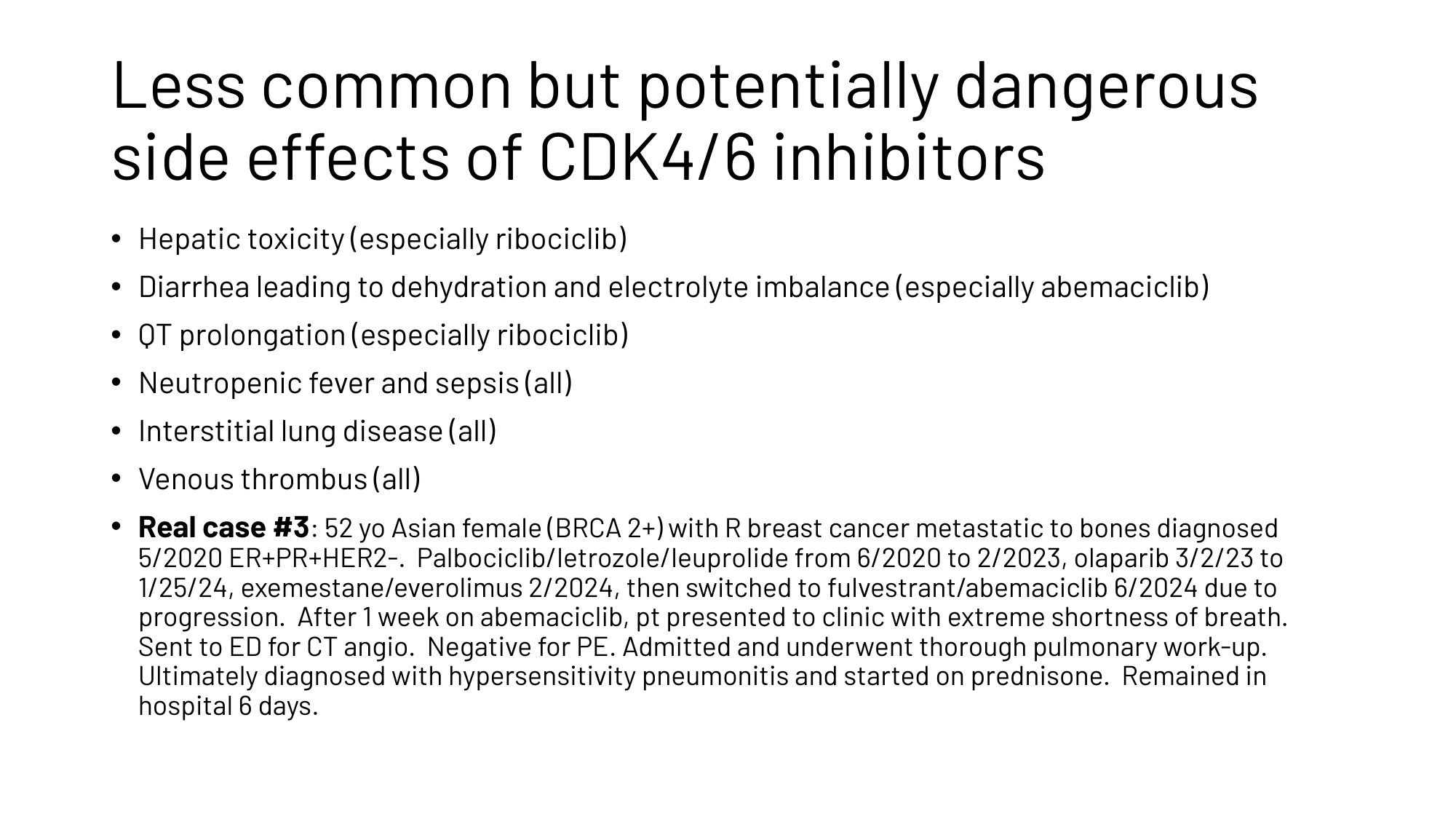

# Less common but potentially dangerous side effects of CDK4/6 inhibitors
Hepatic toxicity (especially ribociclib)
Diarrhea leading to dehydration and electrolyte imbalance (especially abemaciclib)
QT prolongation (especially ribociclib)
Neutropenic fever and sepsis (all)
Interstitial lung disease (all)
Venous thrombus (all)
Real case #3: 52 yo Asian female (BRCA 2+) with R breast cancer metastatic to bones diagnosed 5/2020 ER+PR+HER2-.  Palbociclib/letrozole/leuprolide from 6/2020 to 2/2023, olaparib 3/2/23 to 1/25/24, exemestane/everolimus 2/2024, then switched to fulvestrant/abemaciclib 6/2024 due to progression.  After 1 week on abemaciclib, pt presented to clinic with extreme shortness of breath. Sent to ED for CT angio.  Negative for PE. Admitted and underwent thorough pulmonary work-up. Ultimately diagnosed with hypersensitivity pneumonitis and started on prednisone.  Remained in hospital 6 days.